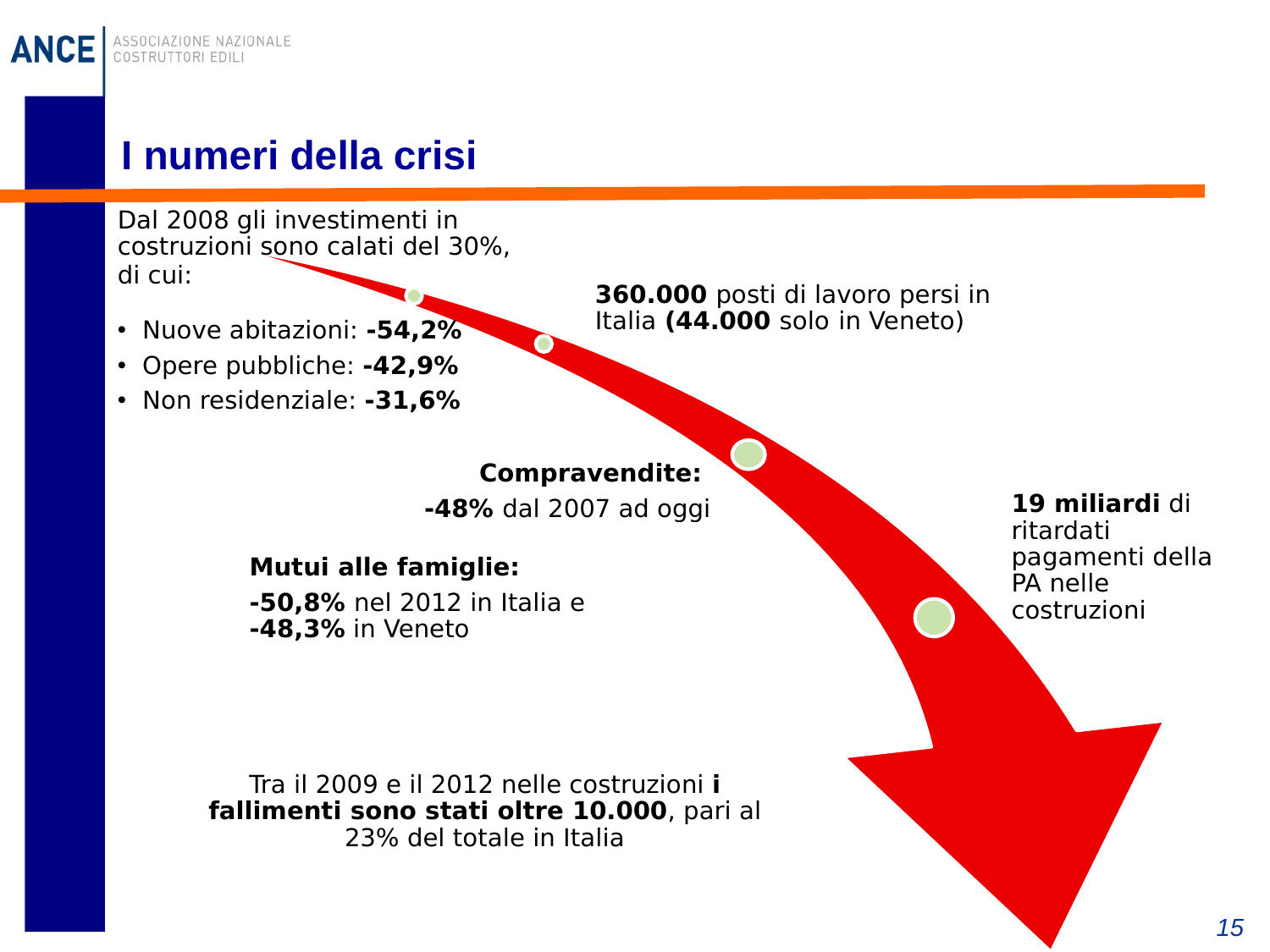

I numeri della crisi

Dal 2008 gli investimenti in costruzioni sono calati del 30%,
di cui:
360.000 posti di lavoro persi in Italia (44.000 solo in Veneto)

Nuove abitazioni: -54,2%
Opere pubbliche: -42,9%
Non residenziale: -31,6%

Compravendite:
-48% dal 2007 ad oggi

19 miliardi di ritardati pagamenti della PA nelle costruzioni
Mutui alle famiglie:
-50,8% nel 2012 in Italia e -48,3% in Veneto

Tra il 2009 e il 2012 nelle costruzioni i fallimenti sono stati oltre 10.000, pari al 23% del totale in Italia

15